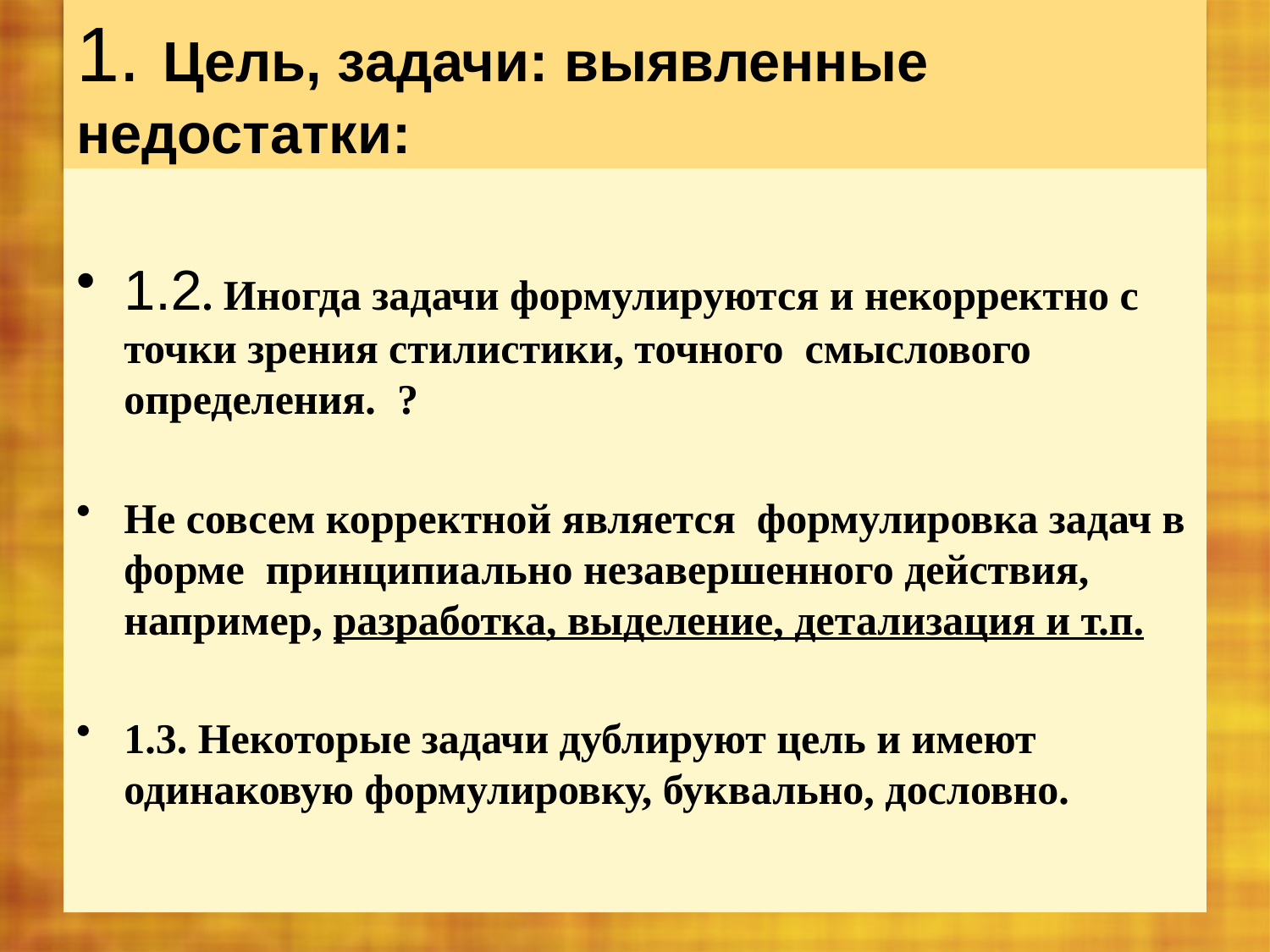

# 1. Цель, задачи: выявленные недостатки:

1.2. Иногда задачи формулируются и некорректно с точки зрения стилистики, точного  смыслового определения.  ?

Не совсем корректной является  формулировка задач в форме  принципиально незавершенного действия, например, разработка, выделение, детализация и т.п.

1.3. Некоторые задачи дублируют цель и имеют одинаковую формулировку, буквально, дословно.